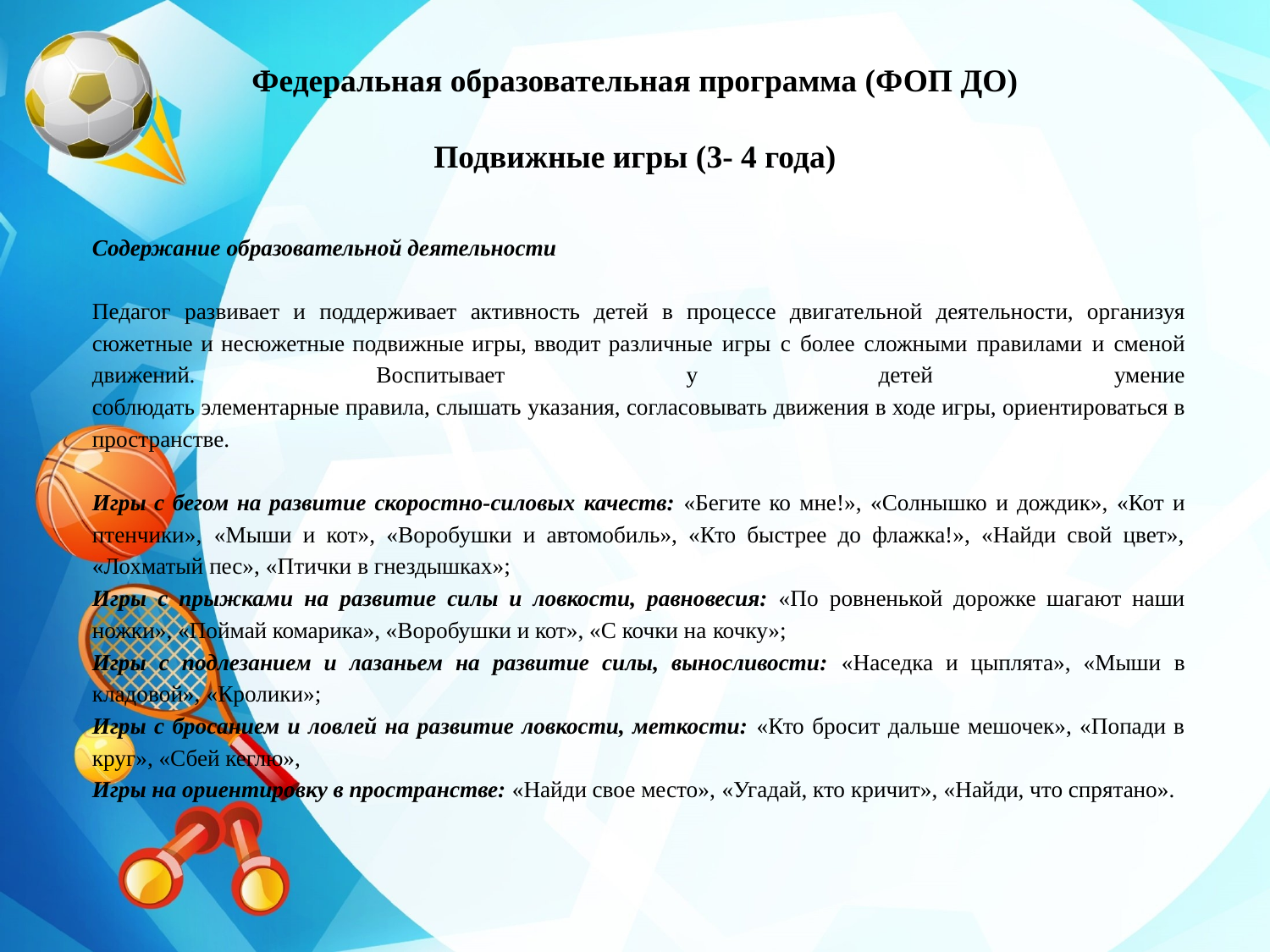

# Федеральная образовательная программа (ФОП ДО)   Подвижные игры (3- 4 года)
Содержание образовательной деятельности

Педагог развивает и поддерживает активность детей в процессе двигательной деятельности, организуя сюжетные и несюжетные подвижные игры, вводит различные игры с более сложными правилами и сменой движений. Воспитывает у детей умение
соблюдать элементарные правила, слышать указания, согласовывать движения в ходе игры, ориентироваться в пространстве.

Игры с бегом на развитие скоростно-силовых качеств: «Бегите ко мне!», «Солнышко и дождик», «Кот и птенчики», «Мыши и кот», «Воробушки и автомобиль», «Кто быстрее до флажка!», «Найди свой цвет», «Лохматый пес», «Птички в гнездышках»;
Игры с прыжками на развитие силы и ловкости, равновесия: «По ровненькой дорожке шагают наши ножки», «Поймай комарика», «Воробушки и кот», «С кочки на кочку»;
Игры с подлезанием и лазаньем на развитие силы, выносливости: «Наседка и цыплята», «Мыши в кладовой», «Кролики»;
Игры с бросанием и ловлей на развитие ловкости, меткости: «Кто бросит дальше мешочек», «Попади в круг», «Сбей кеглю»,
Игры на ориентировку в пространстве: «Найди свое место», «Угадай, кто кричит», «Найди, что спрятано».